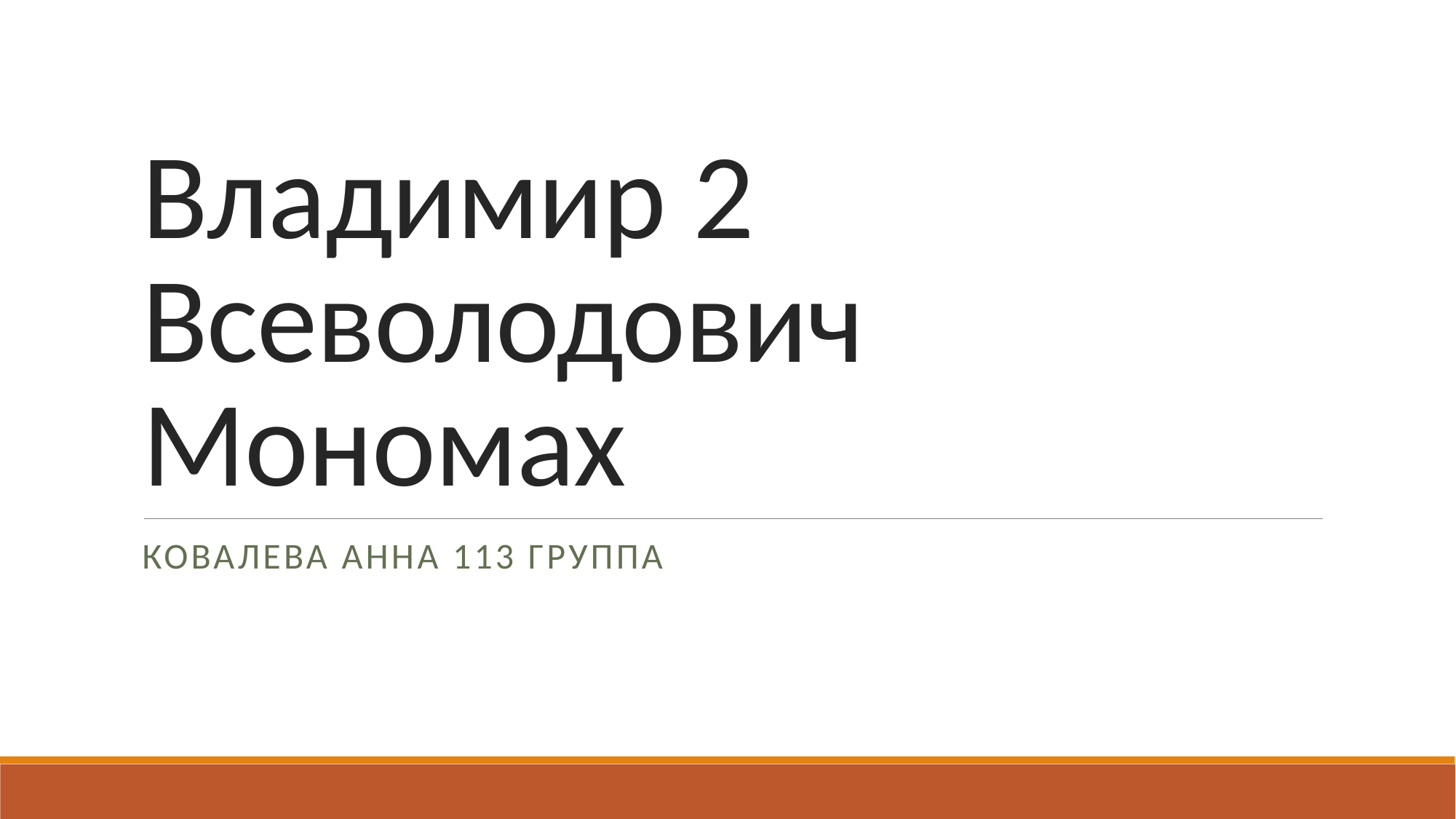

# Владимир 2 Всеволодович Мономах
Ковалева Анна 113 группа